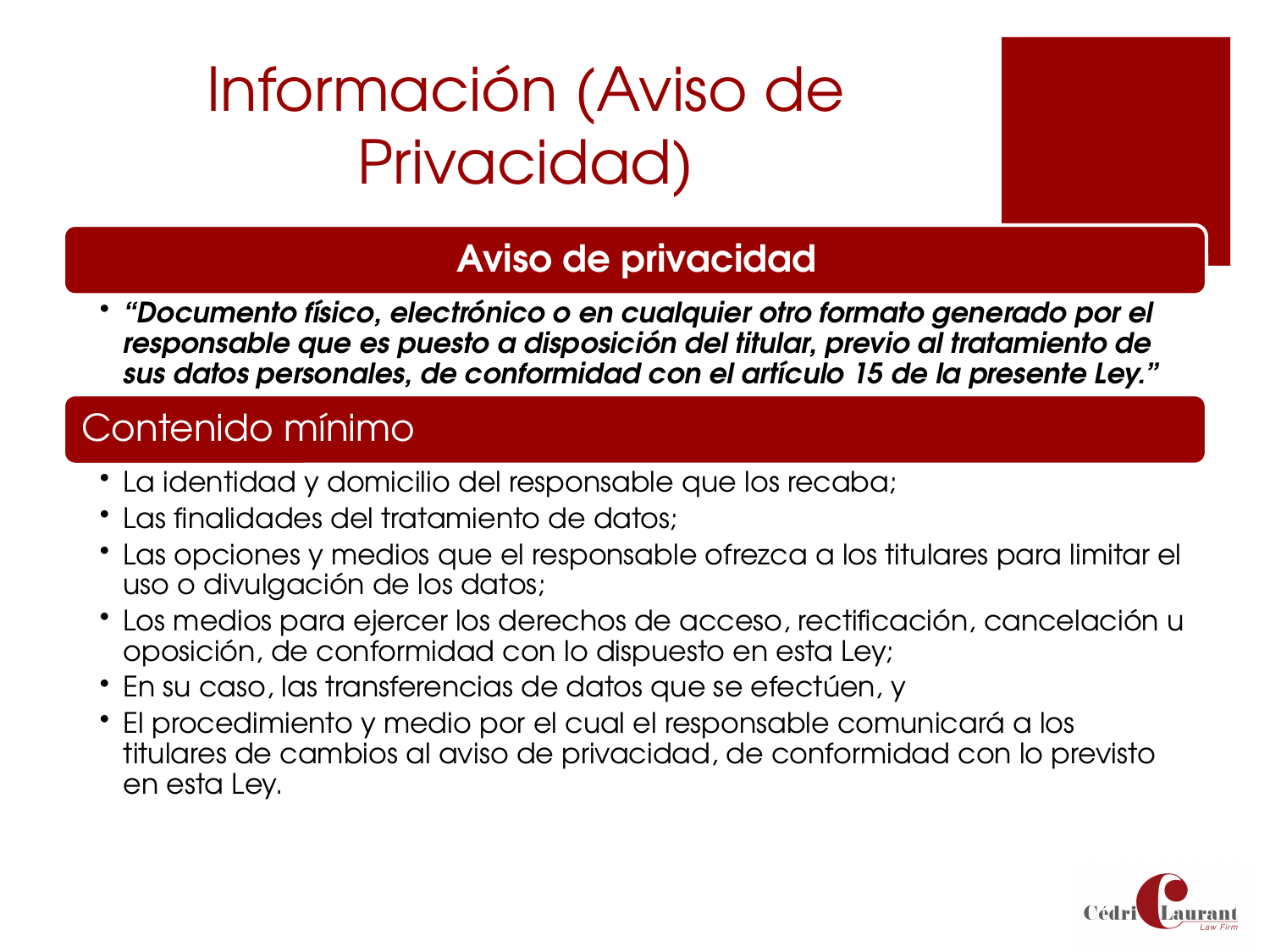

# Información (Aviso de Privacidad)
Aviso de privacidad
“Documento físico, electrónico o en cualquier otro formato generado por el responsable que es puesto a disposición del titular, previo al tratamiento de sus datos personales, de conformidad con el artículo 15 de la presente Ley.”
Contenido mínimo
La identidad y domicilio del responsable que los recaba;
Las finalidades del tratamiento de datos;
Las opciones y medios que el responsable ofrezca a los titulares para limitar el uso o divulgación de los datos;
Los medios para ejercer los derechos de acceso, rectificación, cancelación u oposición, de conformidad con lo dispuesto en esta Ley;
En su caso, las transferencias de datos que se efectúen, y
El procedimiento y medio por el cual el responsable comunicará a los titulares de cambios al aviso de privacidad, de conformidad con lo previsto en esta Ley.